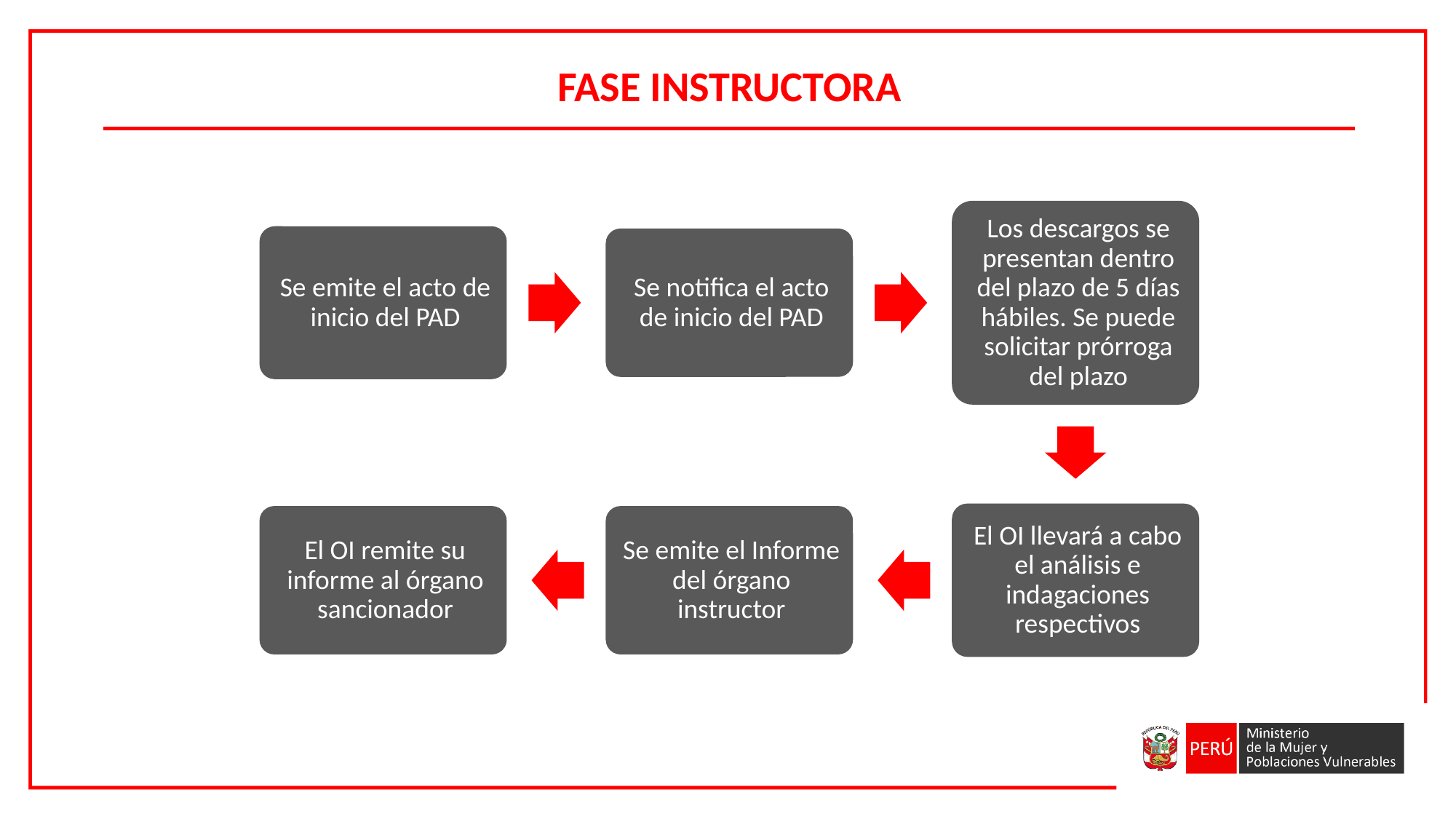

FASE INSTRUCTORA
Se emite el acto de inicio del PAD

Se notifica el acto de inicio del PAD

Los descargos se presentan dentro del plazo de 5 días hábiles. Se puede solicitar prórroga del plazo

El OI llevará a cabo el análisis e indagaciones respectivos

Se emite el Informe del órgano instructor

El OI remite su informe al órgano sancionador